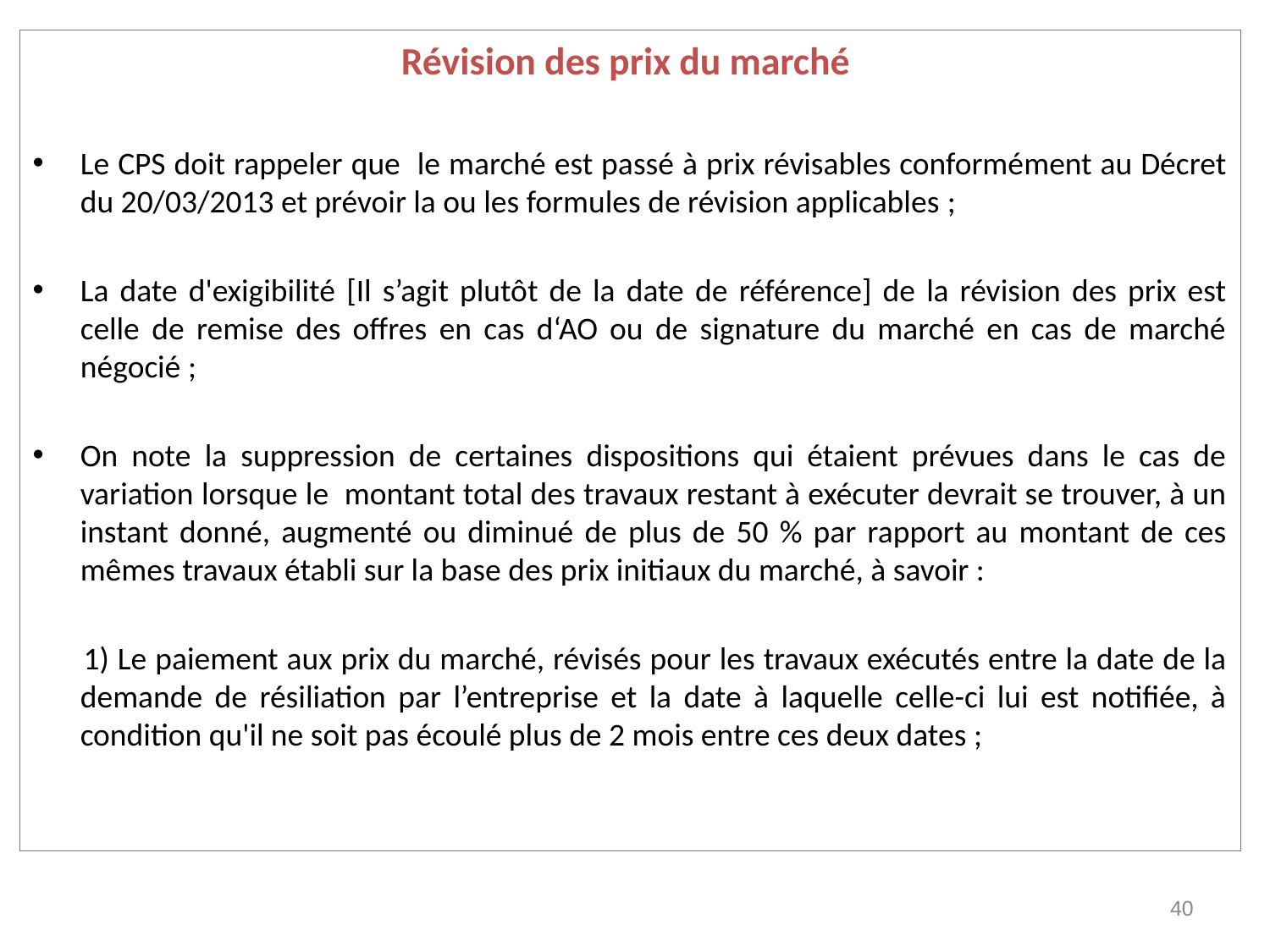

Révision des prix du marché

Le CPS doit rappeler que  le marché est passé à prix révisables conformément au Décret du 20/03/2013 et prévoir la ou les formules de révision applicables ;

La date d'exigibilité [Il s’agit plutôt de la date de référence] de la révision des prix est celle de remise des offres en cas d‘AO ou de signature du marché en cas de marché négocié ;

On note la suppression de certaines dispositions qui étaient prévues dans le cas de variation lorsque le  montant total des travaux restant à exécuter devrait se trouver, à un instant donné, augmenté ou diminué de plus de 50 % par rapport au montant de ces mêmes travaux établi sur la base des prix initiaux du marché, à savoir :

      1) Le paiement aux prix du marché, révisés pour les travaux exécutés entre la date de la demande de résiliation par l’entreprise et la date à laquelle celle-ci lui est notifiée, à condition qu'il ne soit pas écoulé plus de 2 mois entre ces deux dates ;

40